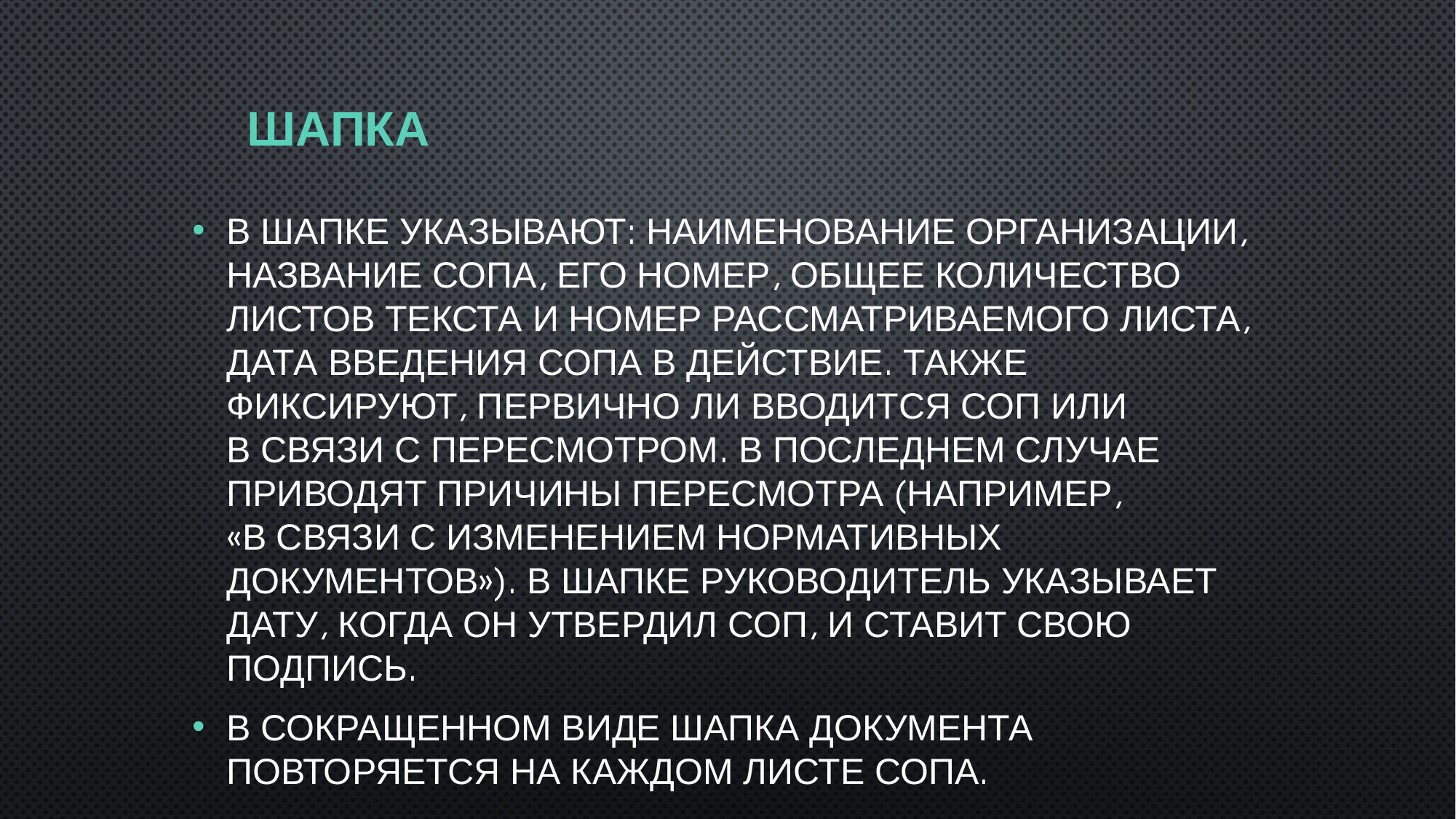

# Шапка
В шапке указывают: наименование организации, название СОПа, его номер, общее количество листов текста и номер рассматриваемого листа, дата введения СОПа в действие. Также фиксируют, первично ли вводится СОП или в связи с пересмотром. В последнем случае приводят причины пересмотра (например, «в связи с изменением нормативных документов»). В шапке руководитель указывает дату, когда он утвердил СОП, и ставит свою подпись.
В сокращенном виде шапка документа повторяется на каждом листе СОПа.